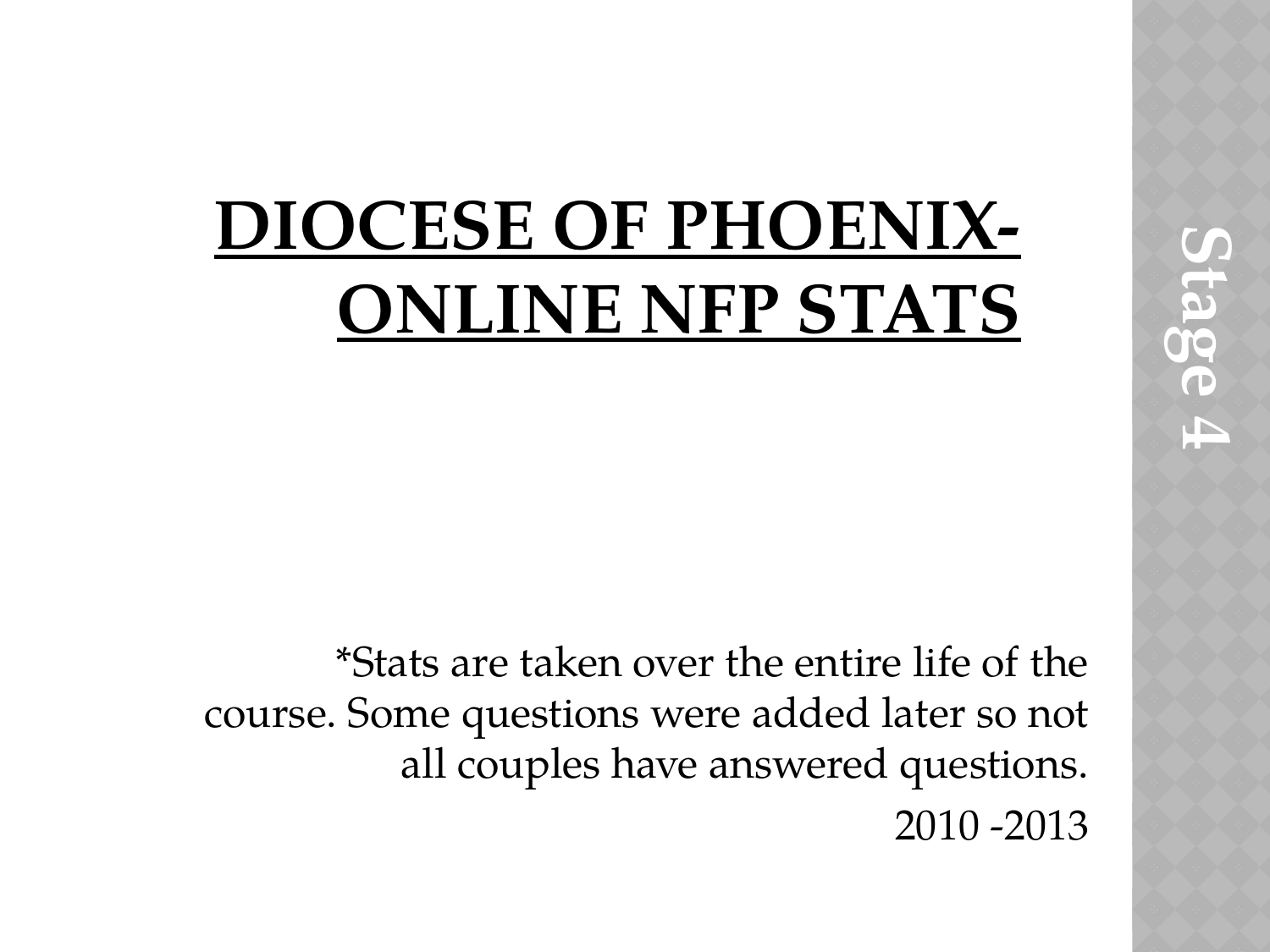

# Diocese of Phoenix-Online NFP Stats
Stage 4
*Stats are taken over the entire life of the course. Some questions were added later so not all couples have answered questions.
 2010 -2013